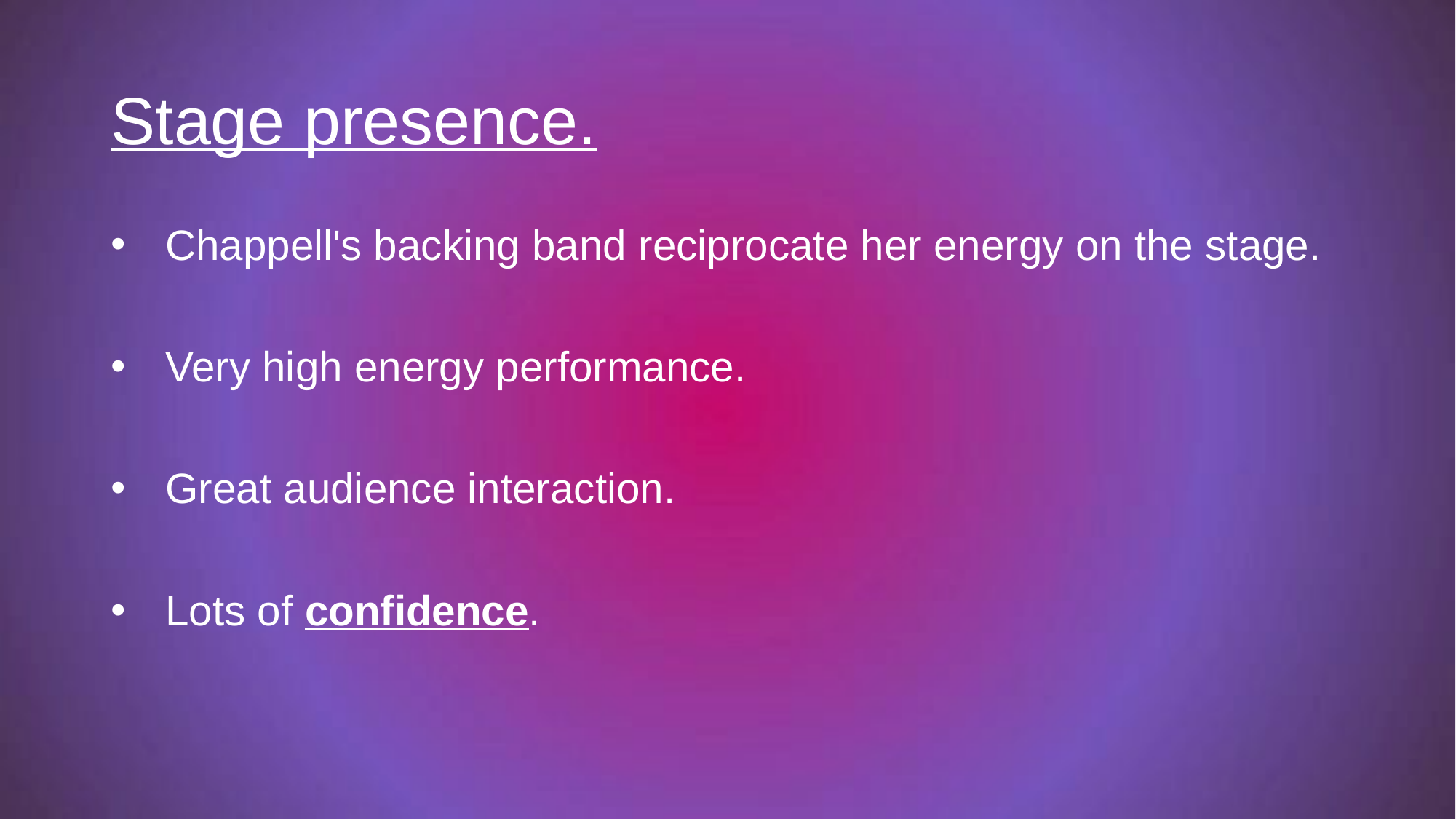

# Stage presence.
Chappell's backing band reciprocate her energy on the stage.

Very high energy performance.

Great audience interaction.

Lots of confidence.